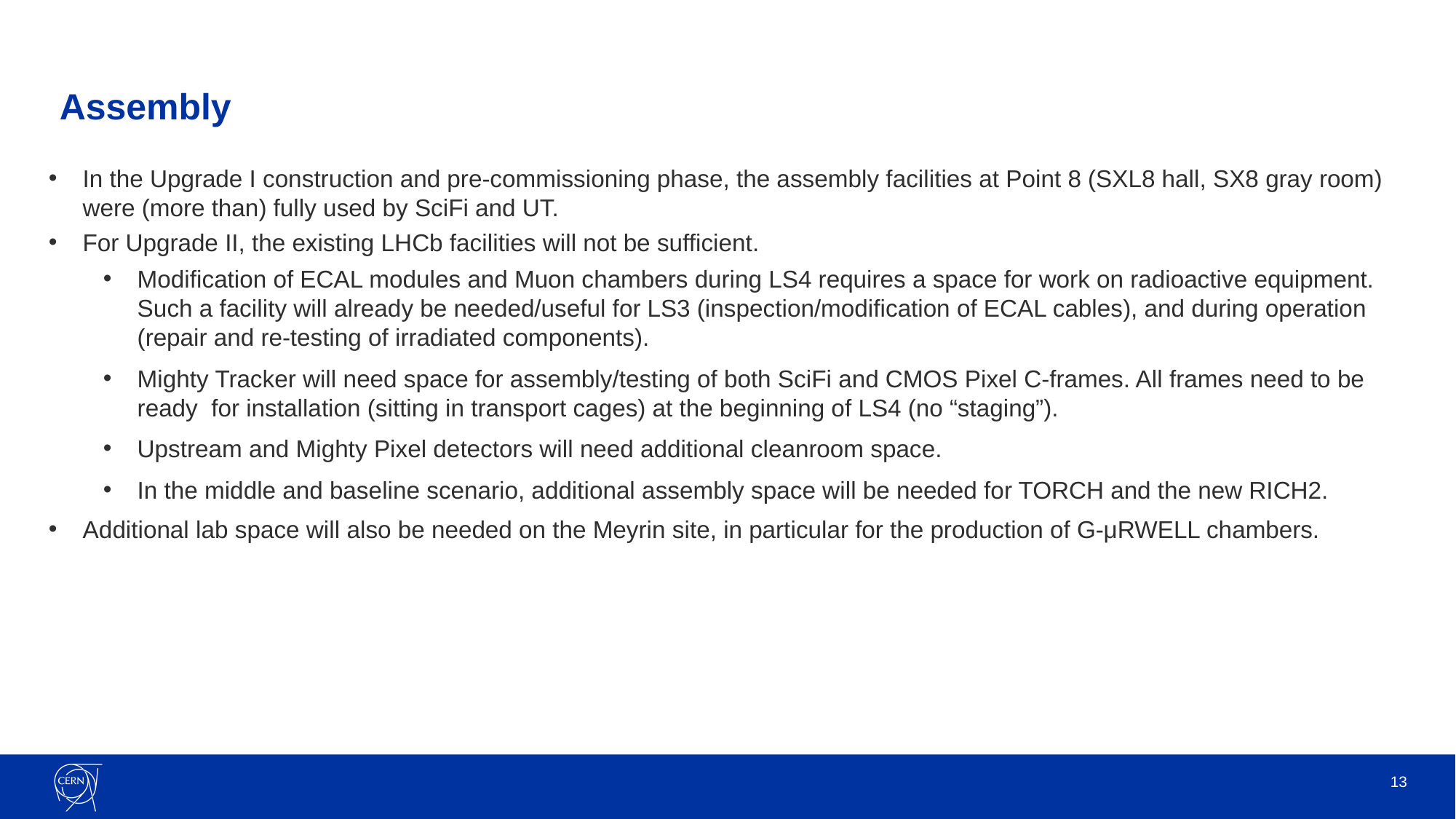

# Assembly
In the Upgrade I construction and pre-commissioning phase, the assembly facilities at Point 8 (SXL8 hall, SX8 gray room) were (more than) fully used by SciFi and UT.
For Upgrade II, the existing LHCb facilities will not be sufficient.
Modification of ECAL modules and Muon chambers during LS4 requires a space for work on radioactive equipment. Such a facility will already be needed/useful for LS3 (inspection/modification of ECAL cables), and during operation (repair and re-testing of irradiated components).
Mighty Tracker will need space for assembly/testing of both SciFi and CMOS Pixel C-frames. All frames need to be ready  for installation (sitting in transport cages) at the beginning of LS4 (no “staging”).
Upstream and Mighty Pixel detectors will need additional cleanroom space.
In the middle and baseline scenario, additional assembly space will be needed for TORCH and the new RICH2.
Additional lab space will also be needed on the Meyrin site, in particular for the production of G-μRWELL chambers.

13